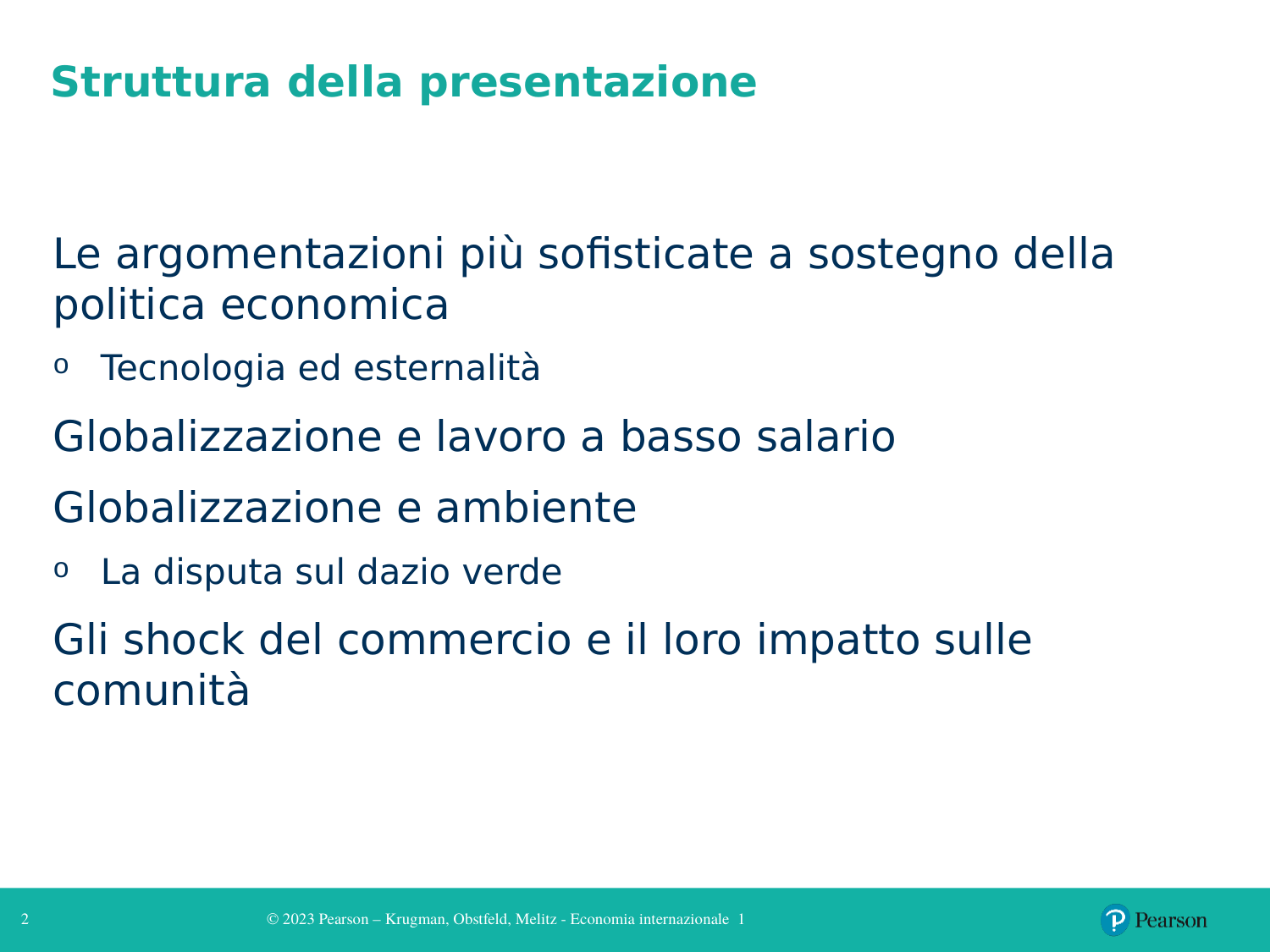

# Struttura della presentazione
Le argomentazioni più sofisticate a sostegno della politica economica
Tecnologia ed esternalità
Globalizzazione e lavoro a basso salario
Globalizzazione e ambiente
La disputa sul dazio verde
Gli shock del commercio e il loro impatto sulle comunità
2
© 2023 Pearson – Krugman, Obstfeld, Melitz - Economia internazionale  1